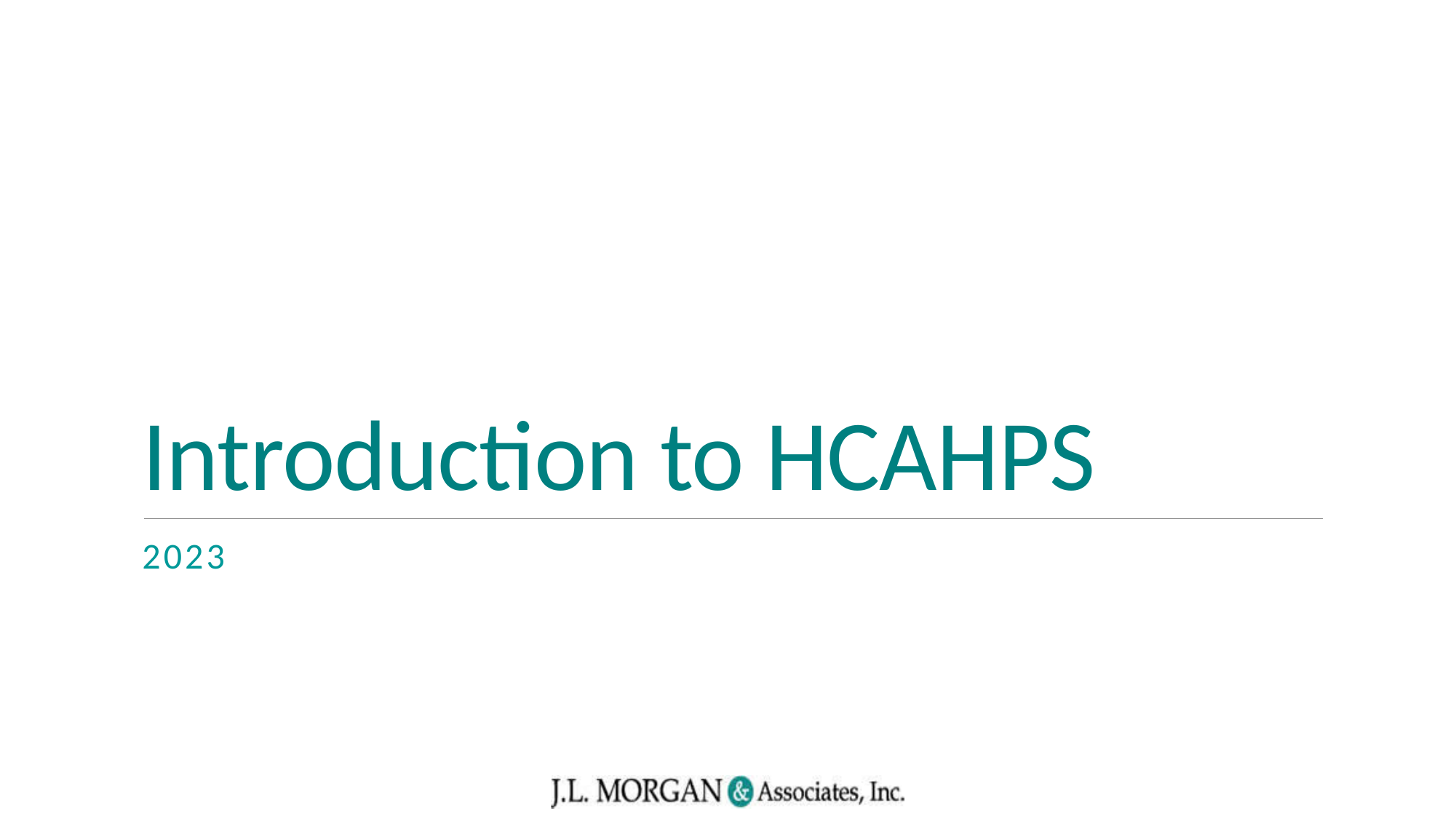

# Introduction to HCAHPS
2023
Finding the pulse of your business